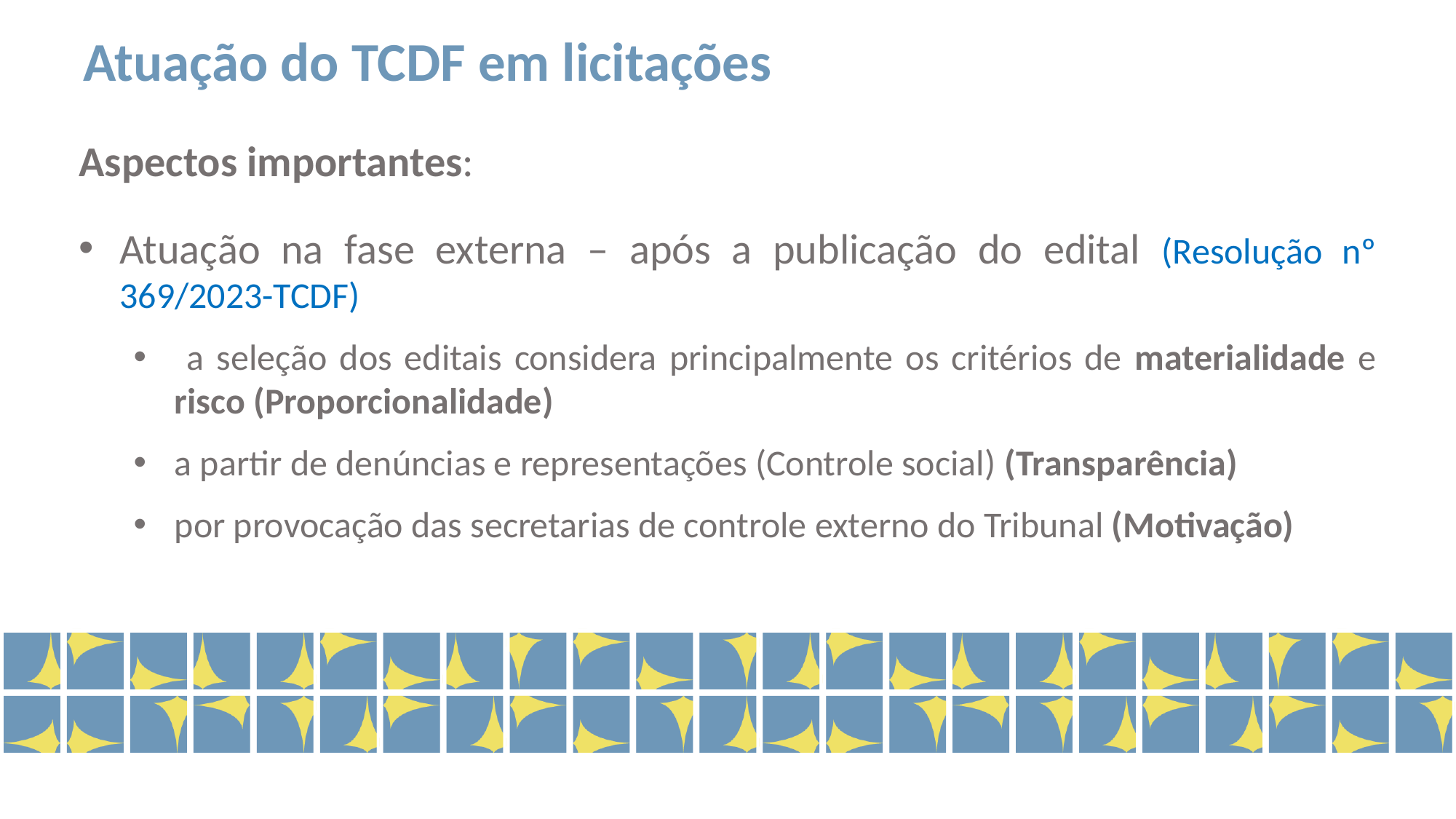

Atuação do TCDF em licitações
Aspectos importantes:

Atuação na fase externa – após a publicação do edital (Resolução nº 369/2023-TCDF)
 a seleção dos editais considera principalmente os critérios de materialidade e risco (Proporcionalidade)
a partir de denúncias e representações (Controle social) (Transparência)
por provocação das secretarias de controle externo do Tribunal (Motivação)